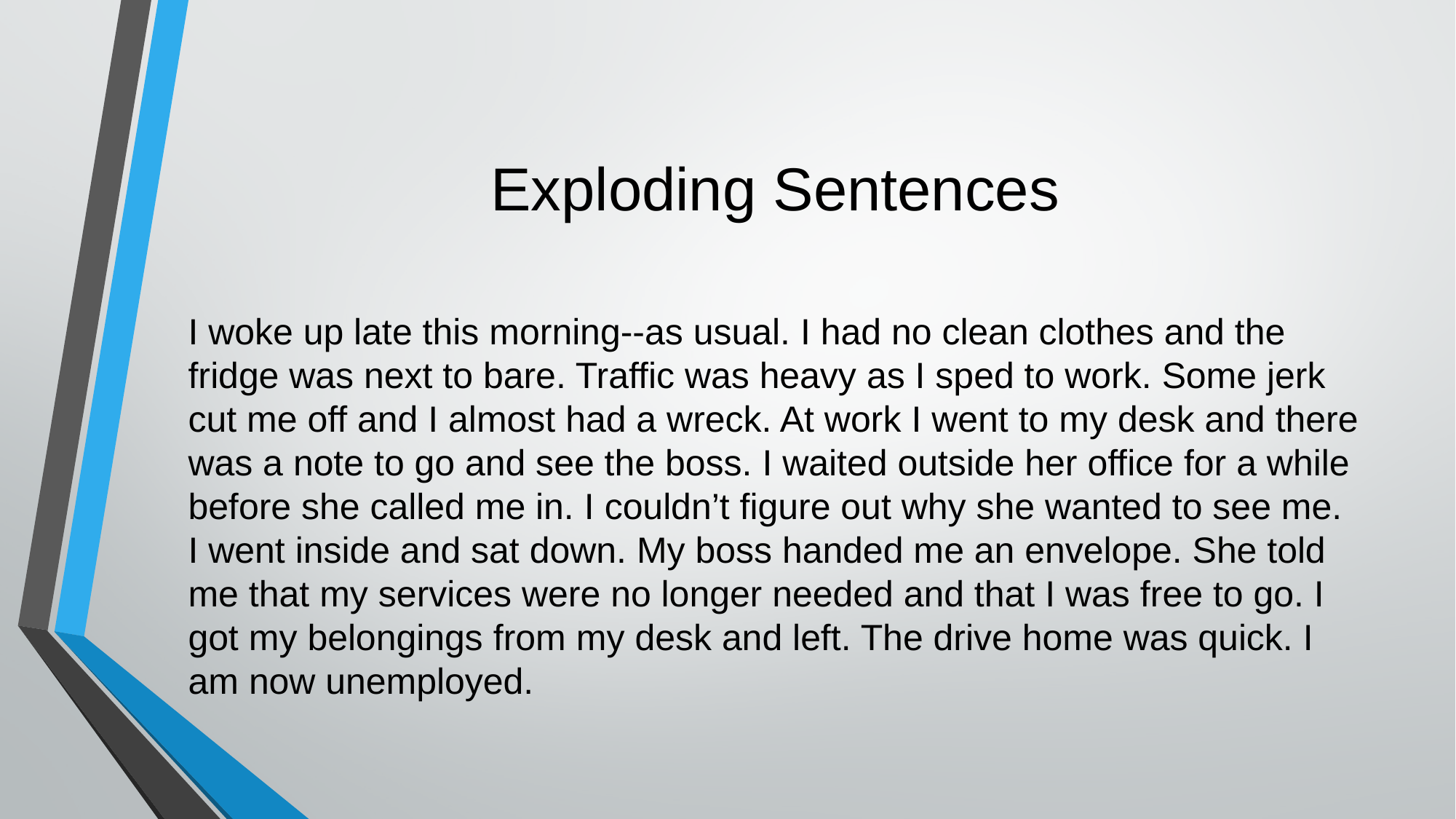

# Exploding Sentences
I woke up late this morning--as usual. I had no clean clothes and the fridge was next to bare. Traffic was heavy as I sped to work. Some jerk cut me off and I almost had a wreck. At work I went to my desk and there was a note to go and see the boss. I waited outside her office for a while before she called me in. I couldn’t figure out why she wanted to see me. I went inside and sat down. My boss handed me an envelope. She told me that my services were no longer needed and that I was free to go. I got my belongings from my desk and left. The drive home was quick. I am now unemployed.